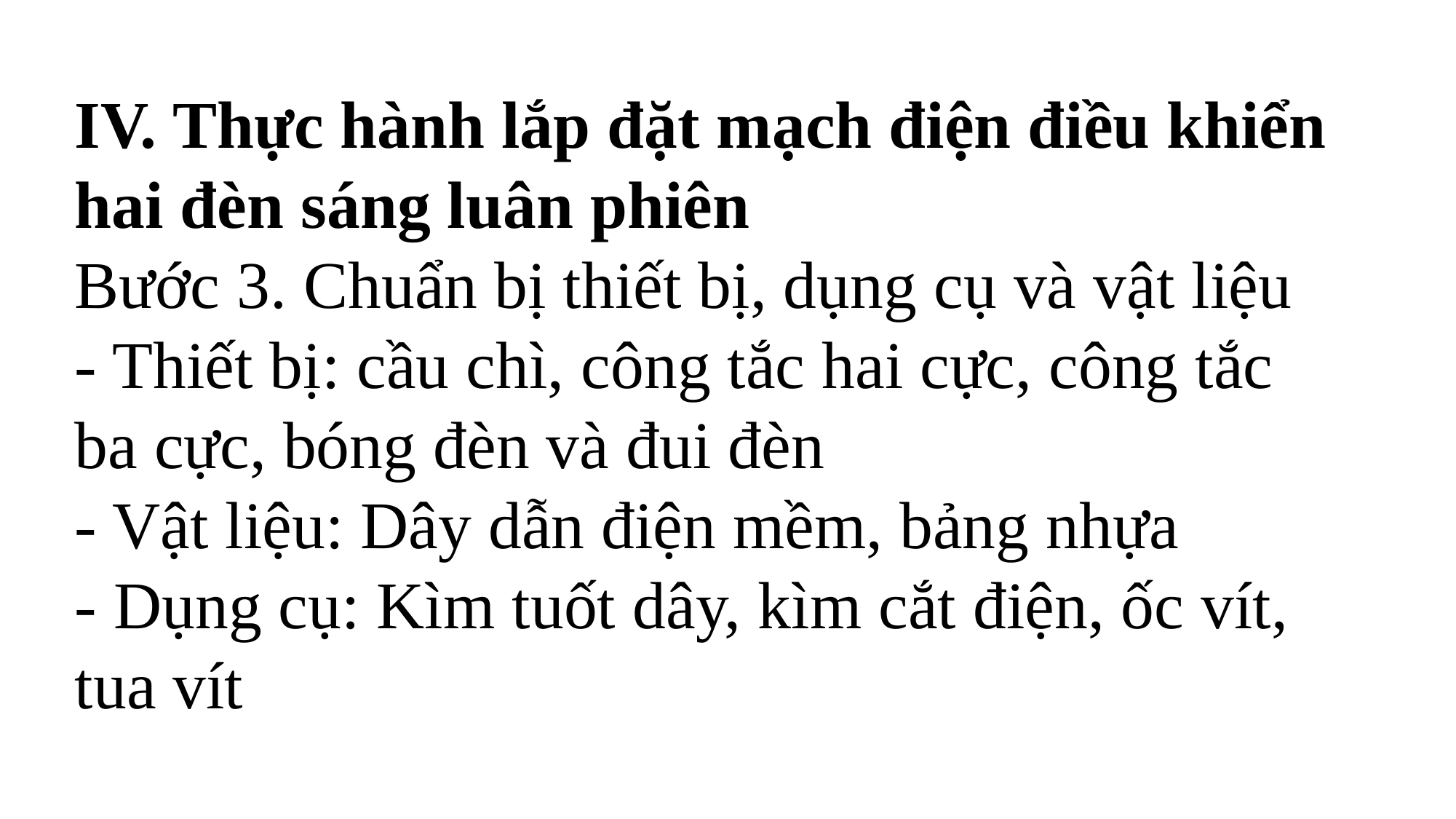

IV. Thực hành lắp đặt mạch điện điều khiển hai đèn sáng luân phiên
Bước 3. Chuẩn bị thiết bị, dụng cụ và vật liệu
- Thiết bị: cầu chì, công tắc hai cực, công tắc ba cực, bóng đèn và đui đèn
- Vật liệu: Dây dẫn điện mềm, bảng nhựa
- Dụng cụ: Kìm tuốt dây, kìm cắt điện, ốc vít, tua vít